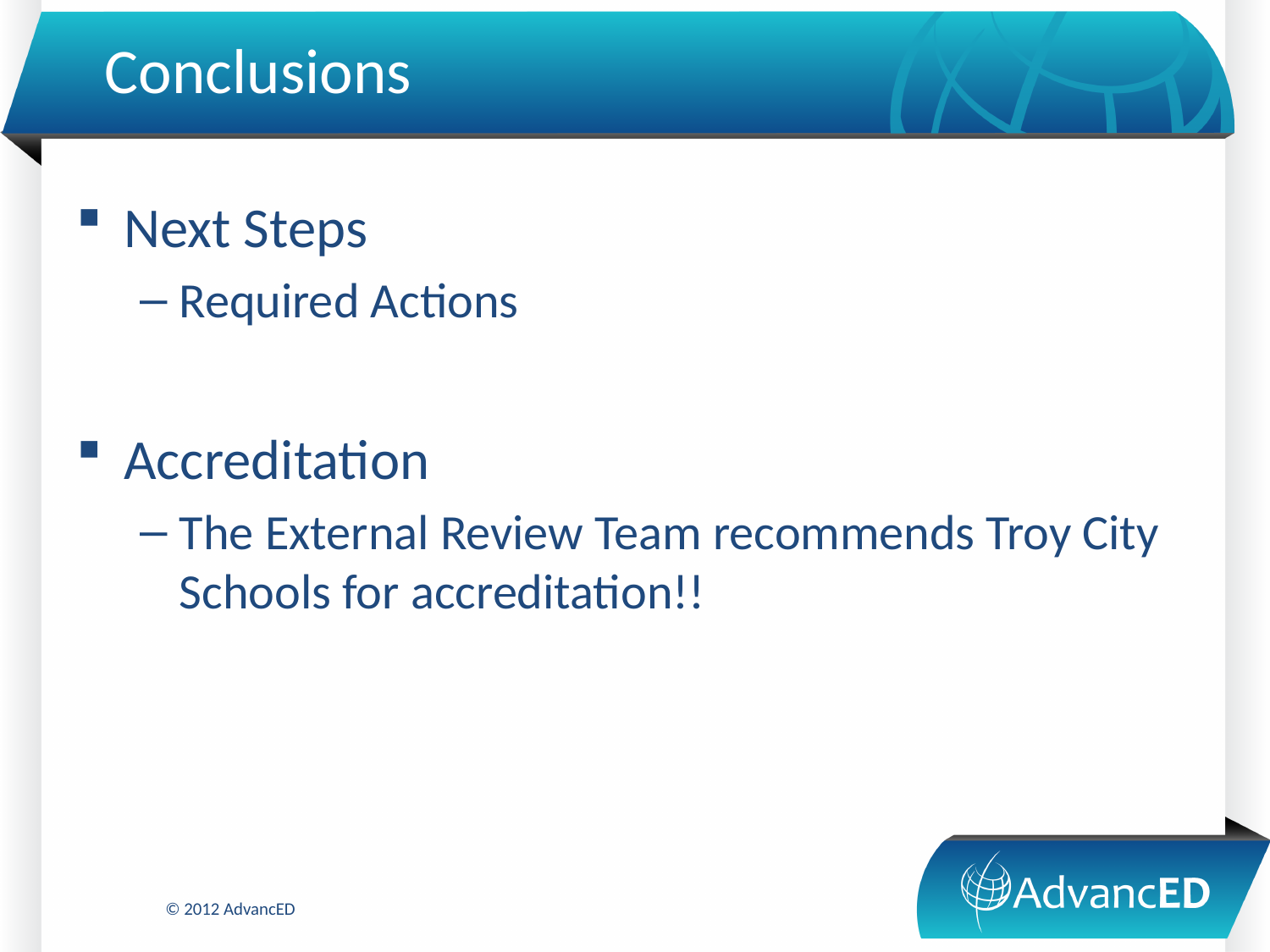

# Conclusions
Next Steps
Required Actions

Accreditation
The External Review Team recommends Troy City Schools for accreditation!!

© 2012 AdvancED